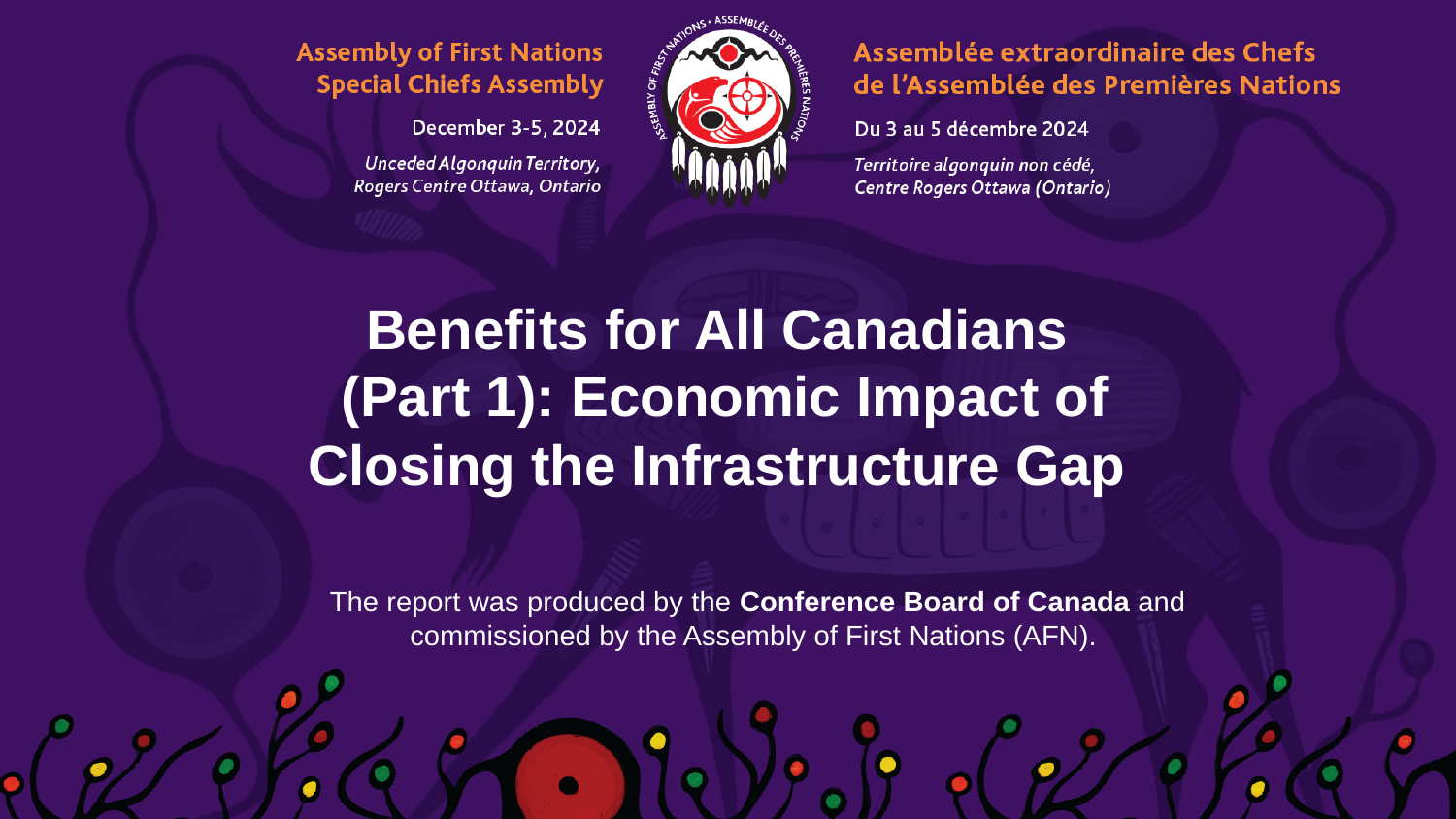

Benefits for All Canadians
(Part 1): Economic Impact of Closing the Infrastructure Gap
The report was produced by the Conference Board of Canada and commissioned by the Assembly of First Nations (AFN).